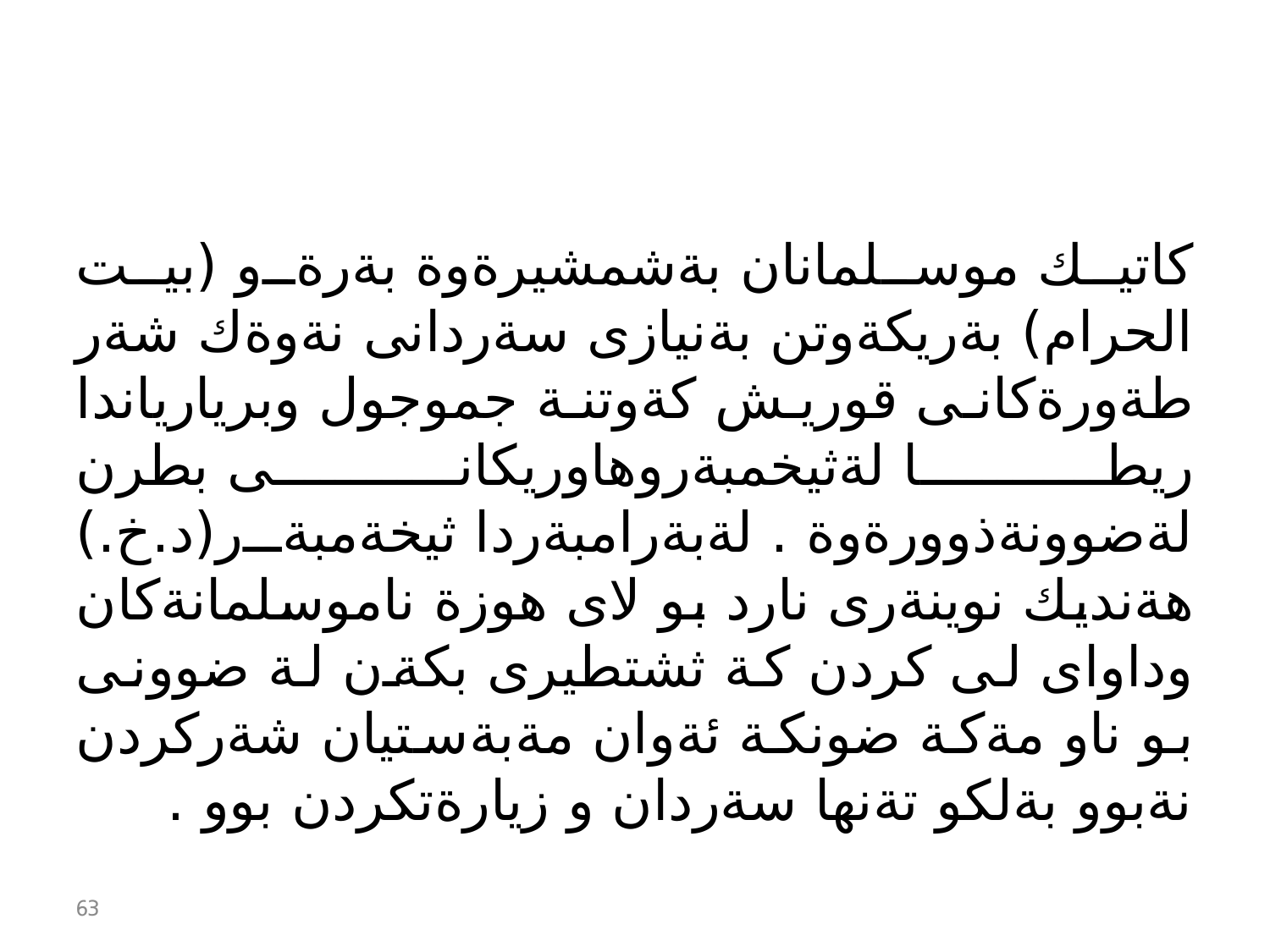

#
كاتيك موسلمانان بةشمشيرةوة بةرةو (بيت الحرام) بةريكةوتن بةنيازى سةردانى نةوةك شةر طةورةكانى قوريش كةوتنة جموجول وبريارياندا ريطا لةثيخمبةروهاوريكانى بطرن لةضوونةذوورةوة . لةبةرامبةردا ثيخةمبةر(د.خ.) هةنديك نوينةرى نارد بو لاى هوزة ناموسلمانةكان وداواى لى كردن كة ثشتطيرى بكةن لة ضوونى بو ناو مةكة ضونكة ئةوان مةبةستيان شةركردن نةبوو بةلكو تةنها سةردان و زيارةتكردن بوو .

63